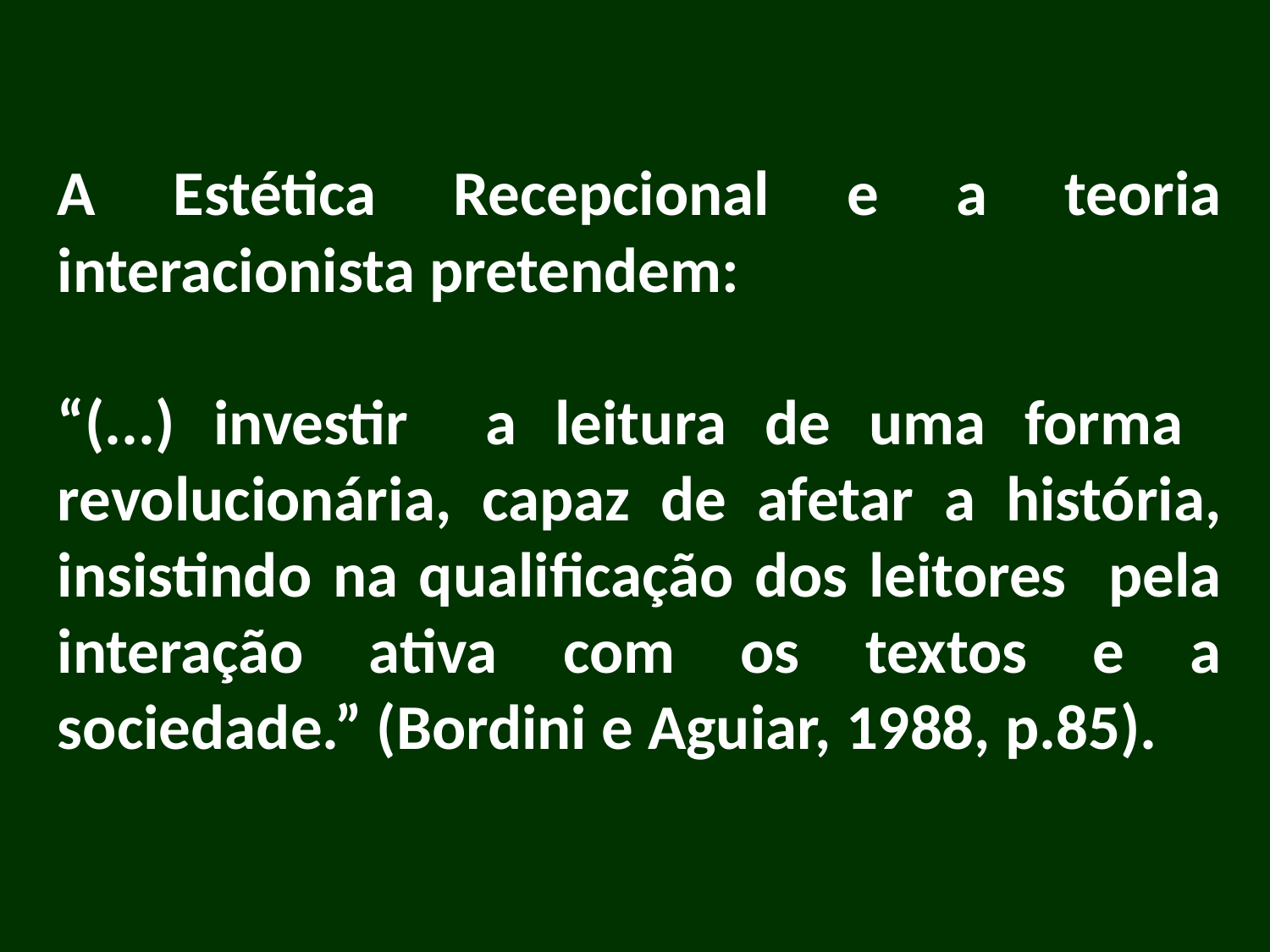

A Estética Recepcional e a teoria interacionista pretendem:

“(...) investir  a leitura de uma forma  revolucionária, capaz de afetar a história, insistindo na qualificação dos leitores  pela interação ativa com os textos e a sociedade.” (Bordini e Aguiar, 1988, p.85).